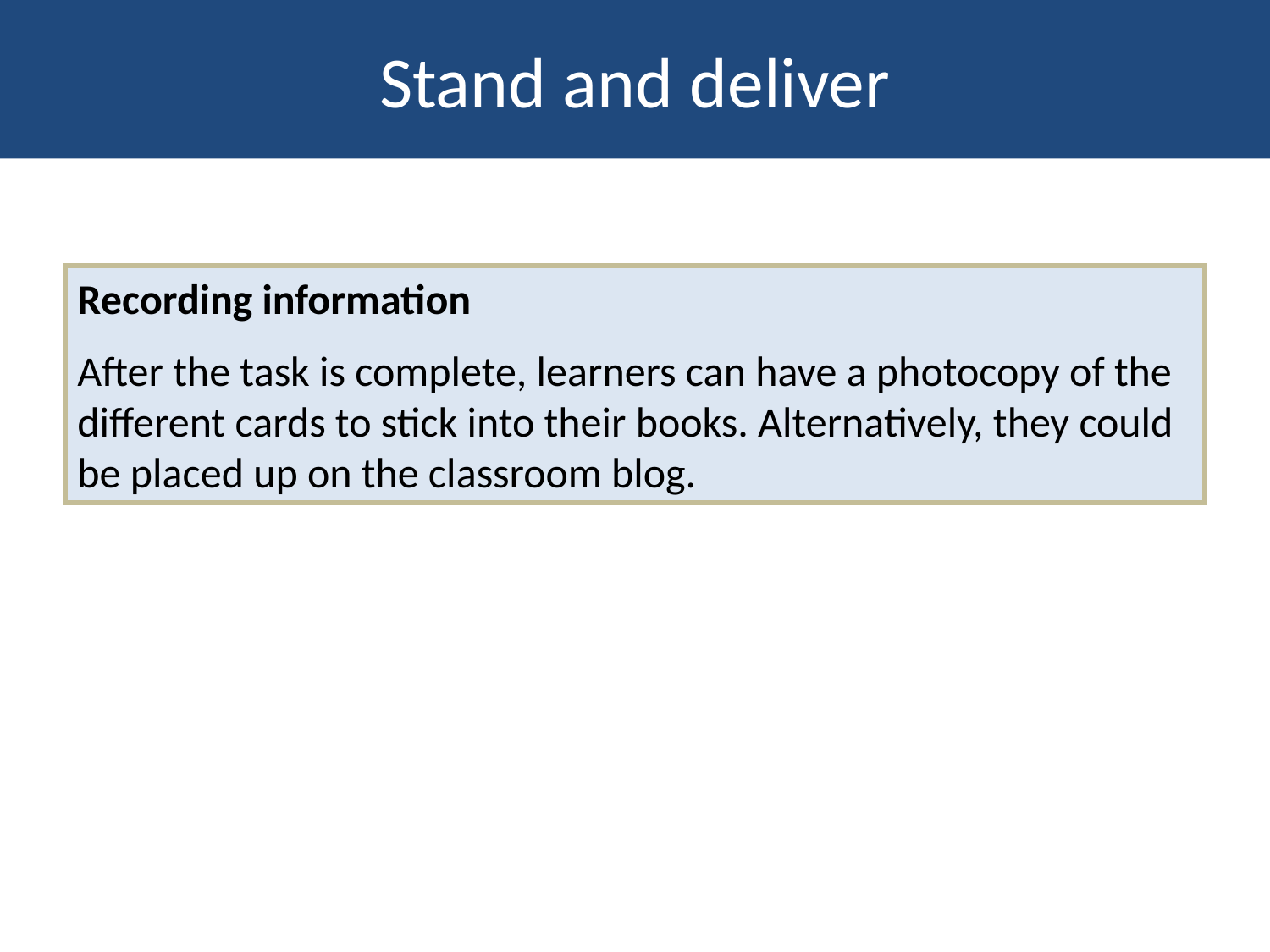

Stand and deliver
Recording information
After the task is complete, learners can have a photocopy of the different cards to stick into their books. Alternatively, they could be placed up on the classroom blog.